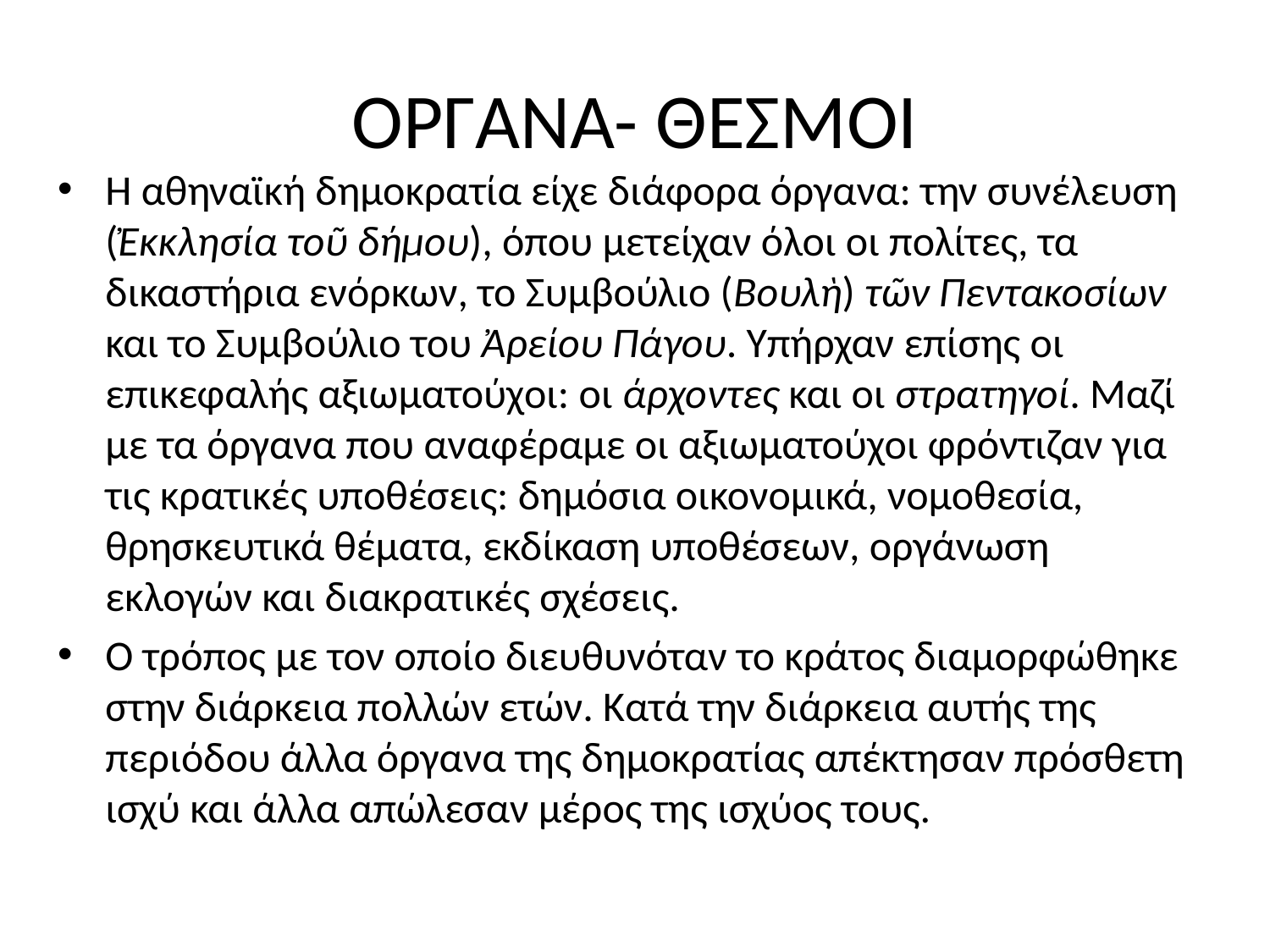

# ΟΡΓΑΝΑ- ΘΕΣΜΟΙ
Η αθηναϊκή δημοκρατία είχε διάφορα όργανα: την συνέλευση (Ἐκκλησία τοῦ δήμου), όπου μετείχαν όλοι οι πολίτες, τα δικαστήρια ενόρκων, το Συμβούλιο (Βουλὴ) τῶν Πεντακοσίων και το Συμβούλιο του Ἀρείου Πάγου. Υπήρχαν επίσης οι επικεφαλής αξιωματούχοι: οι άρχοντες και οι στρατηγοί. Μαζί με τα όργανα που αναφέραμε οι αξιωματούχοι φρόντιζαν για τις κρατικές υποθέσεις: δημόσια οικονομικά, νομοθεσία, θρησκευτικά θέματα, εκδίκαση υποθέσεων, οργάνωση εκλογών και διακρατικές σχέσεις.
Ο τρόπος με τον οποίο διευθυνόταν το κράτος διαμορφώθηκε στην διάρκεια πολλών ετών. Κατά την διάρκεια αυτής της περιόδου άλλα όργανα της δημοκρατίας απέκτησαν πρόσθετη ισχύ και άλλα απώλεσαν μέρος της ισχύος τους.